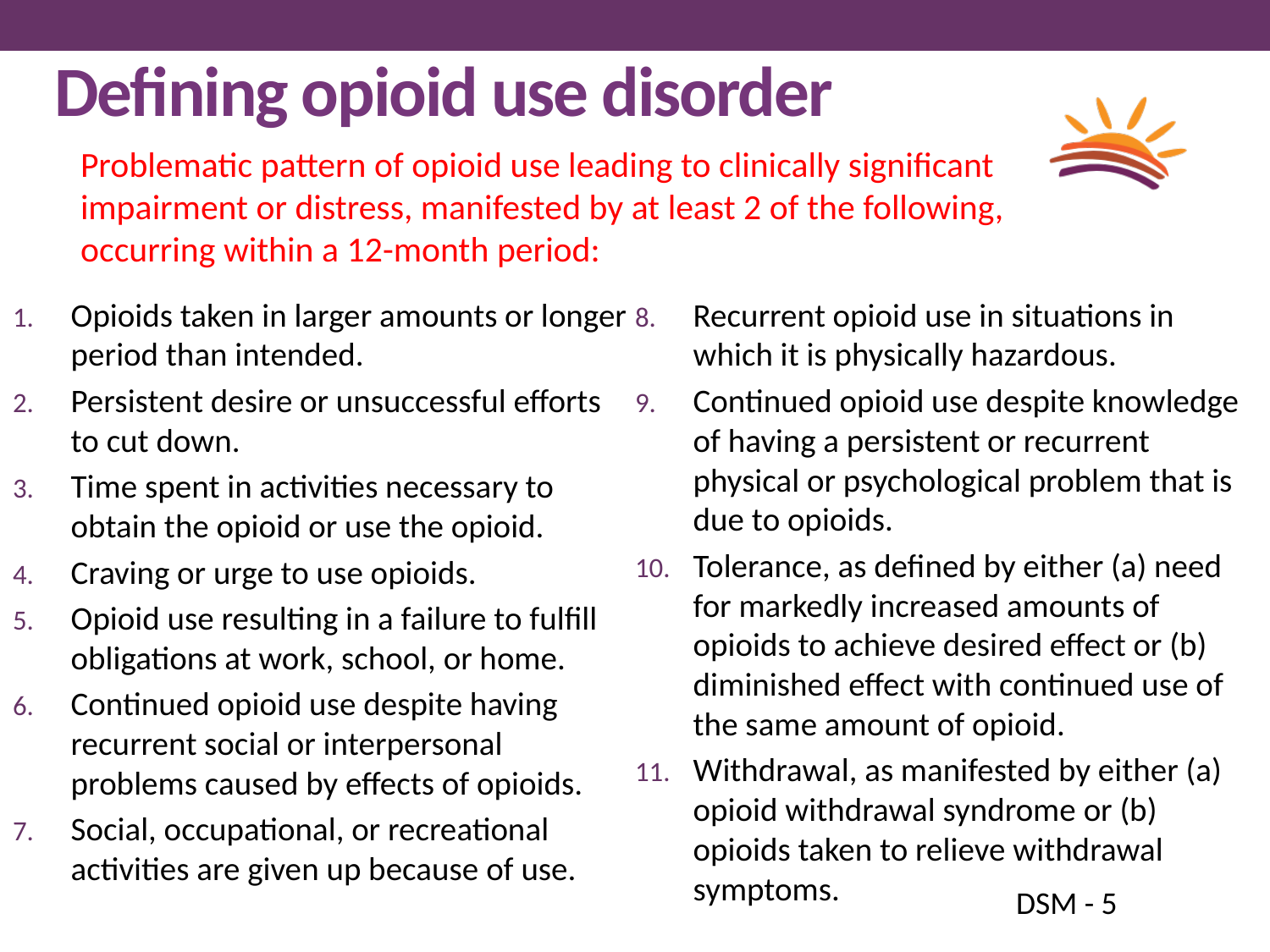

# Defining opioid use disorder
Problematic pattern of opioid use leading to clinically significant impairment or distress, manifested by at least 2 of the following, occurring within a 12-month period:

Opioids taken in larger amounts or longer period than intended.
Persistent desire or unsuccessful efforts to cut down.
Time spent in activities necessary to obtain the opioid or use the opioid.
Craving or urge to use opioids.
Opioid use resulting in a failure to fulfill obligations at work, school, or home.
Continued opioid use despite having recurrent social or interpersonal problems caused by effects of opioids.
Social, occupational, or recreational activities are given up because of use.
Recurrent opioid use in situations in which it is physically hazardous.
Continued opioid use despite knowledge of having a persistent or recurrent physical or psychological problem that is due to opioids.
Tolerance, as defined by either (a) need for markedly increased amounts of opioids to achieve desired effect or (b) diminished effect with continued use of the same amount of opioid.
Withdrawal, as manifested by either (a) opioid withdrawal syndrome or (b) opioids taken to relieve withdrawal symptoms.
DSM - 5